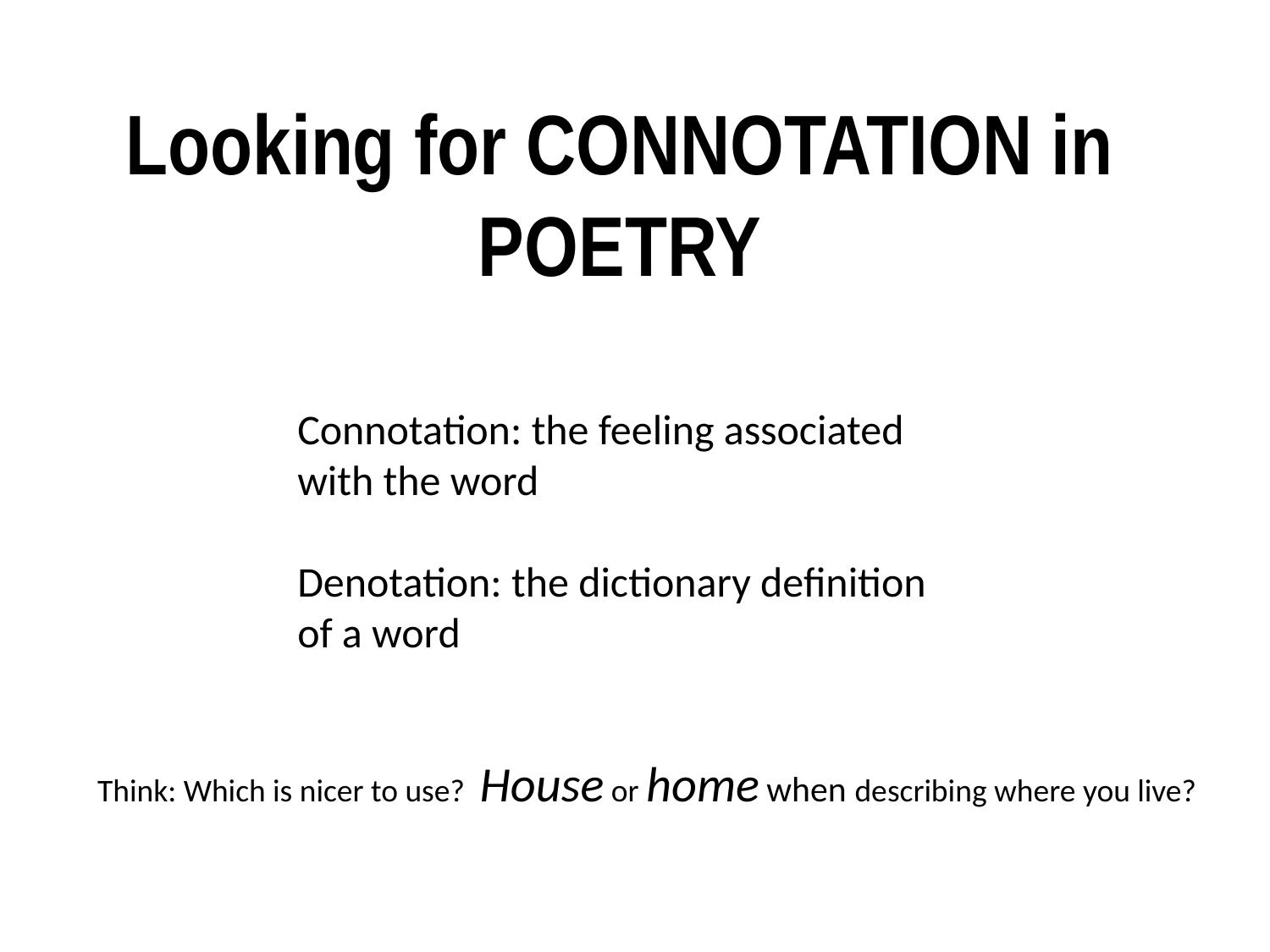

Looking for CONNOTATION in POETRY
Connotation: the feeling associated with the word

Denotation: the dictionary definition of a word
Think: Which is nicer to use?  House or home when describing where you live?